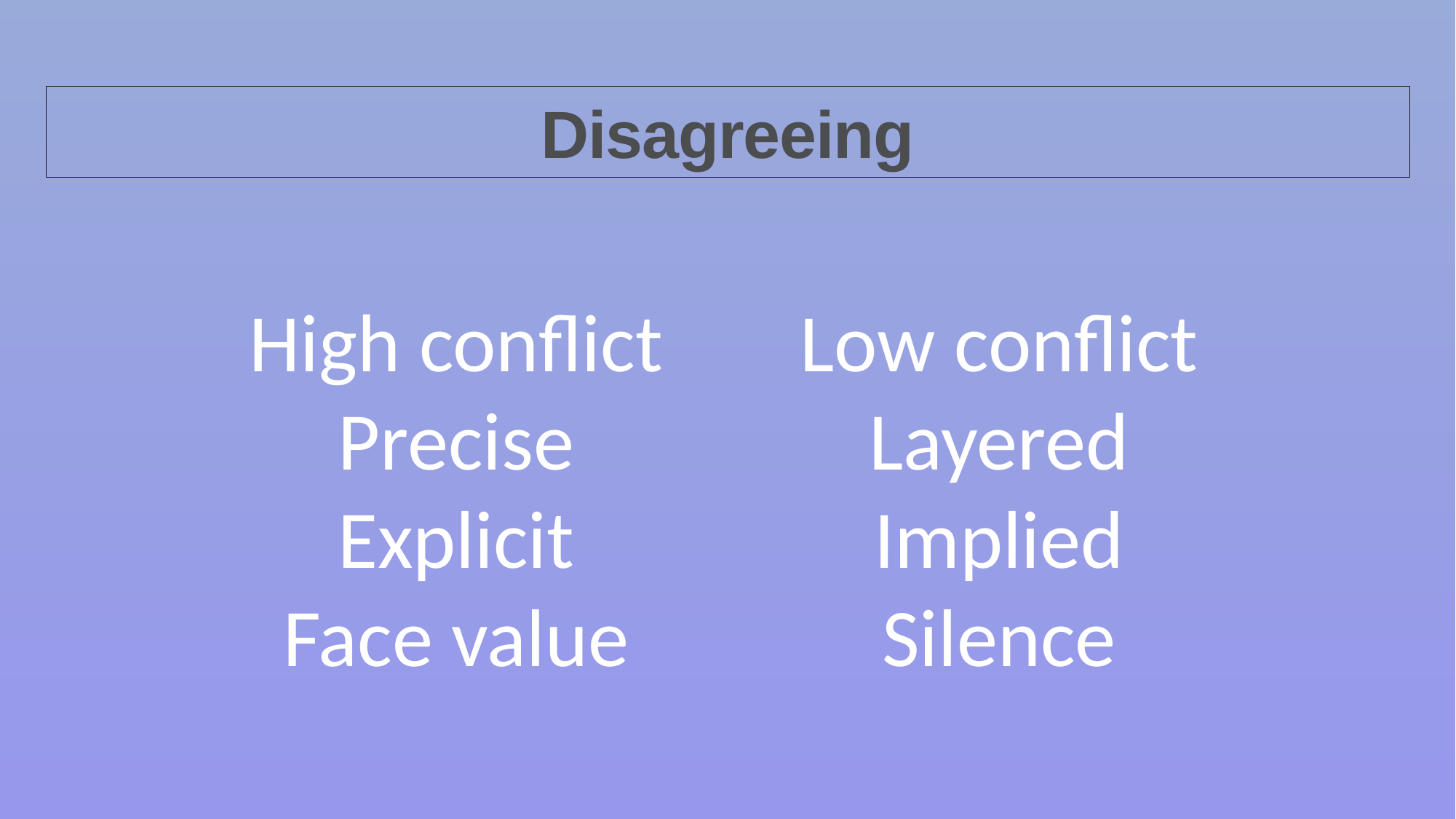

Disagreeing
High conflict
Precise
Explicit
Face value
Low conflict
Layered
Implied
Silence